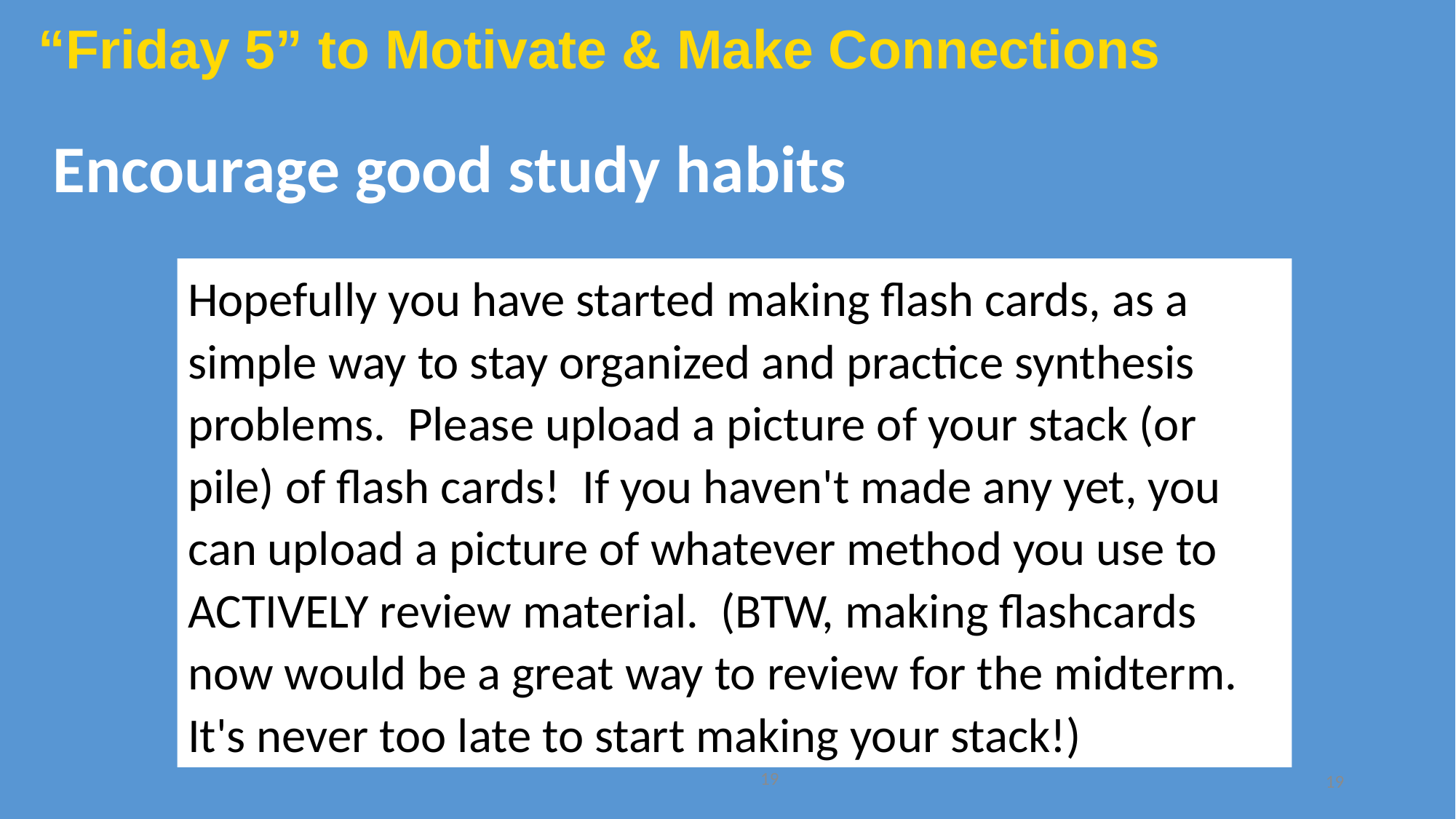

“Friday 5” to Motivate & Make Connections
Encourage good study habits
Hopefully you have started making flash cards, as a simple way to stay organized and practice synthesis problems.  Please upload a picture of your stack (or pile) of flash cards!  If you haven't made any yet, you can upload a picture of whatever method you use to ACTIVELY review material.  (BTW, making flashcards now would be a great way to review for the midterm.  It's never too late to start making your stack!)
19
19